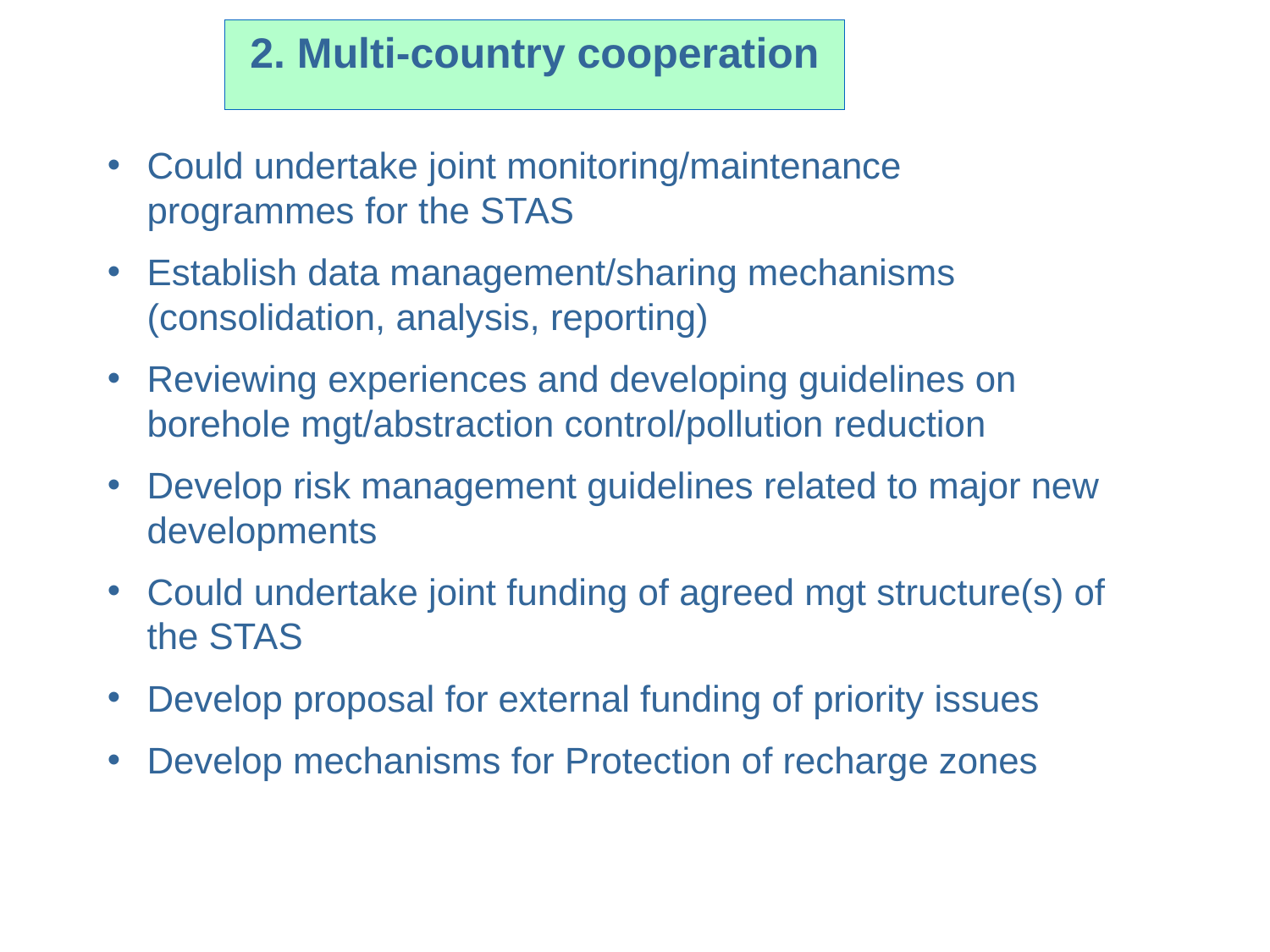

2. Multi-country cooperation
Could undertake joint monitoring/maintenance programmes for the STAS
Establish data management/sharing mechanisms (consolidation, analysis, reporting)
Reviewing experiences and developing guidelines on borehole mgt/abstraction control/pollution reduction
Develop risk management guidelines related to major new developments
Could undertake joint funding of agreed mgt structure(s) of the STAS
Develop proposal for external funding of priority issues
Develop mechanisms for Protection of recharge zones